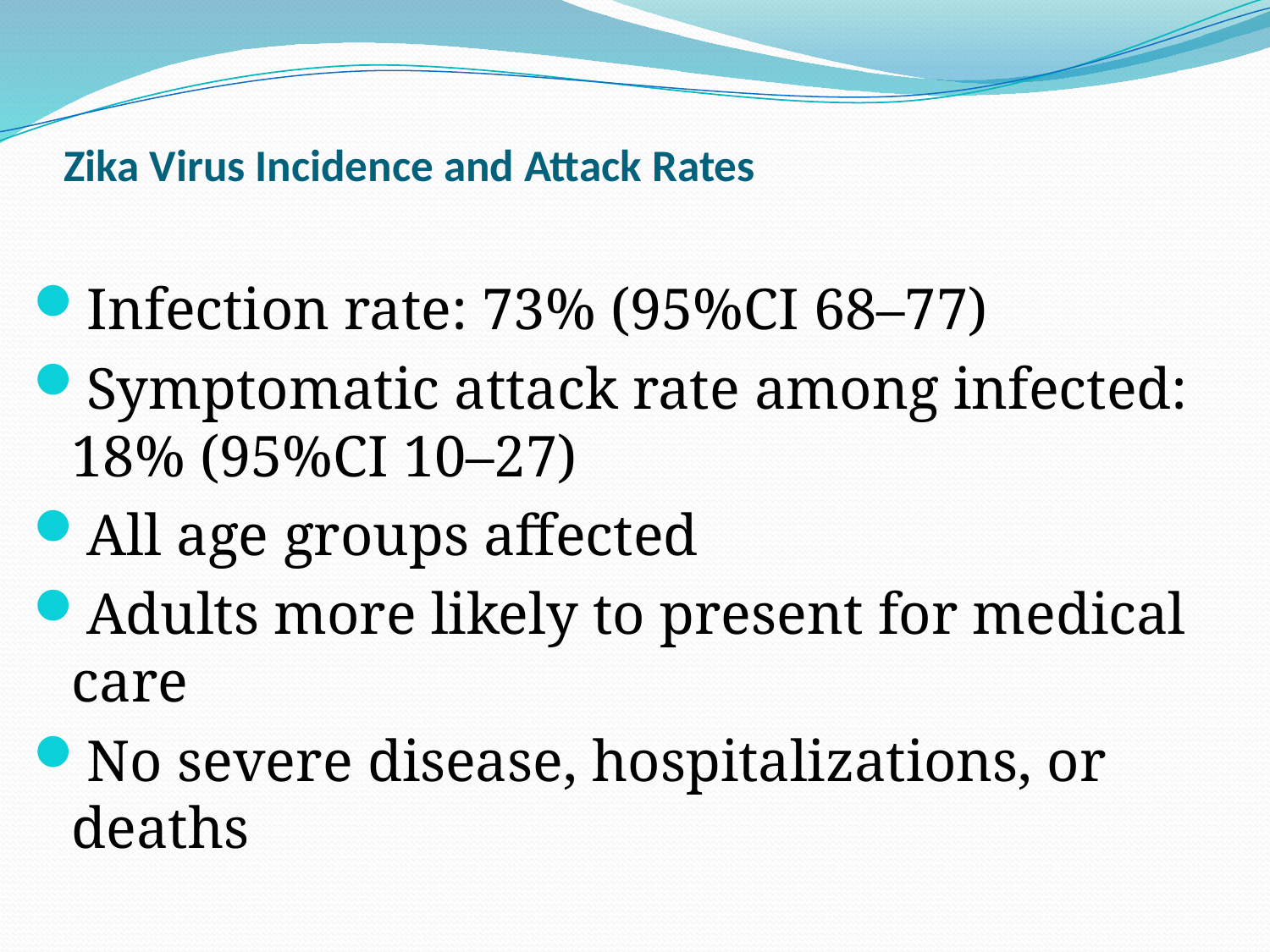

# Zika Virus Incidence and Attack Rates

Infection rate: 73% (95%CI 68–77)
Symptomatic attack rate among infected: 18% (95%CI 10–27)
All age groups affected
Adults more likely to present for medical care
No severe disease, hospitalizations, or deaths